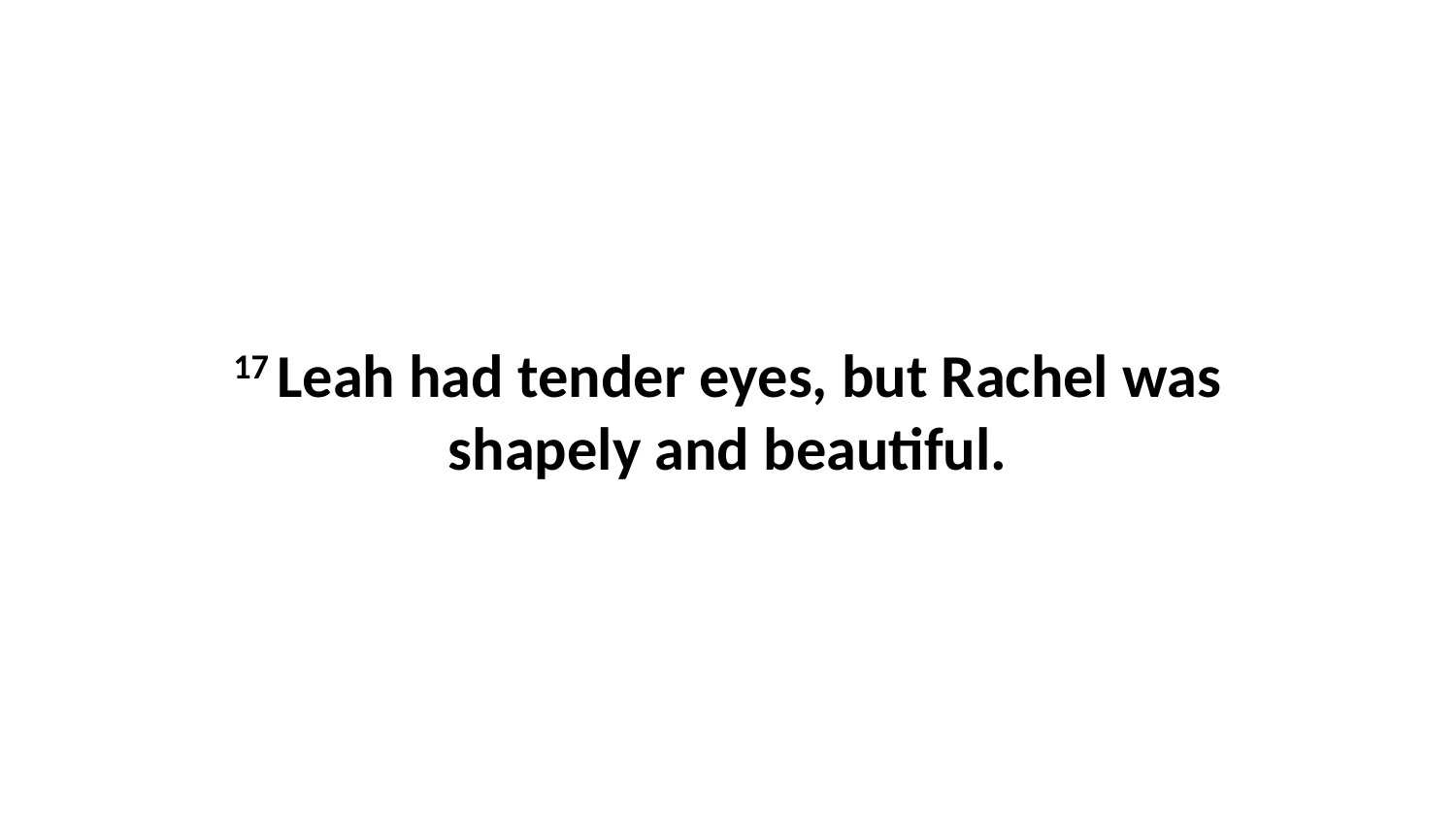

17 Leah had tender eyes, but Rachel was shapely and beautiful.